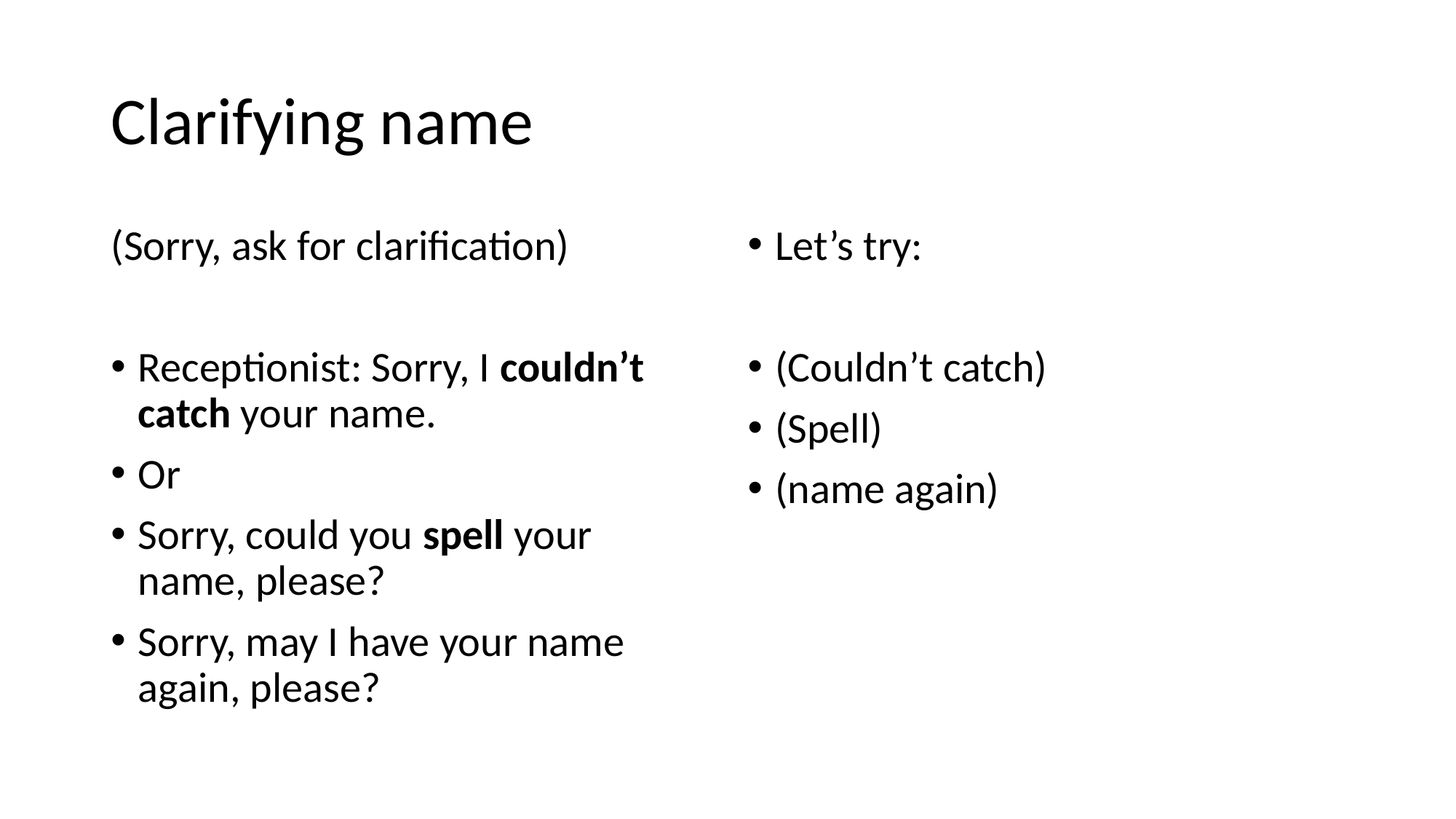

# Clarifying name
(Sorry, ask for clarification)

Receptionist: Sorry, I couldn’t catch your name.
Or
Sorry, could you spell your name, please?
Sorry, may I have your name again, please?

Let’s try:

(Couldn’t catch)
(Spell)
(name again)